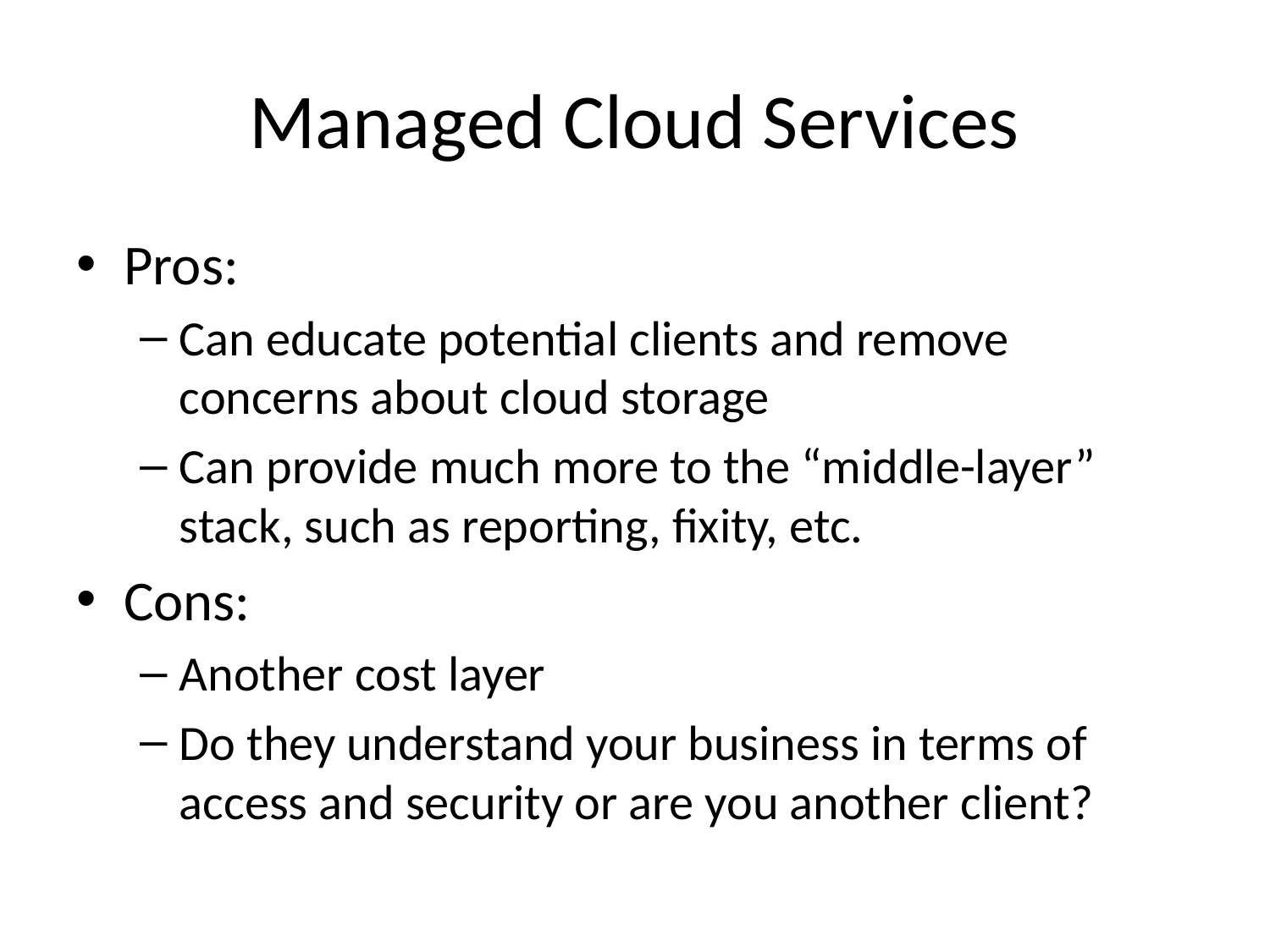

# Managed Cloud Services
Pros:
Can educate potential clients and remove concerns about cloud storage
Can provide much more to the “middle-layer” stack, such as reporting, fixity, etc.
Cons:
Another cost layer
Do they understand your business in terms of access and security or are you another client?